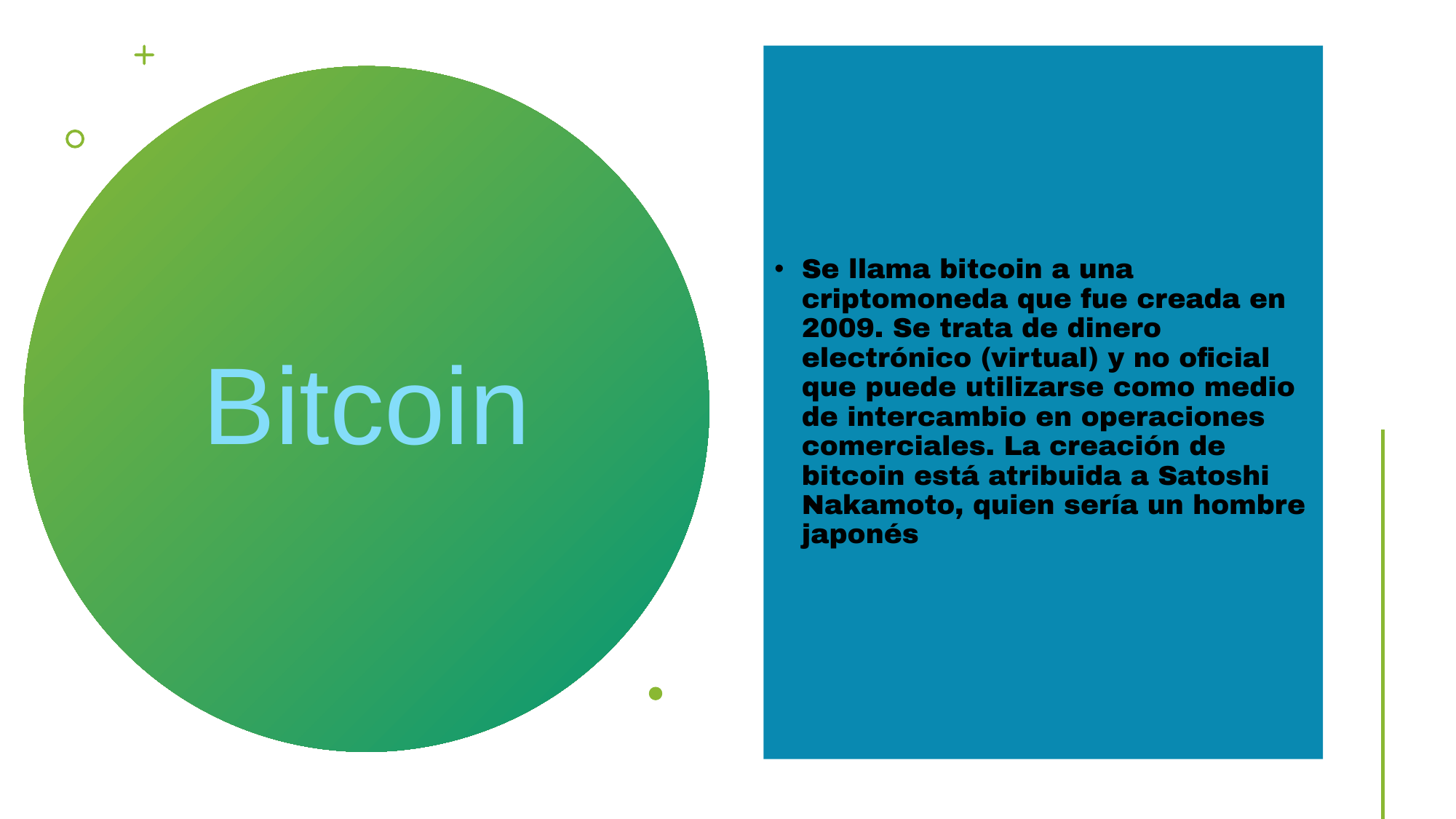

Se llama bitcoin a una criptomoneda que fue creada en 2009. Se trata de dinero electrónico (virtual) y no oficial que puede utilizarse como medio de intercambio en operaciones comerciales. La creación de bitcoin está atribuida a Satoshi Nakamoto, quien sería un hombre japonés

# Bitcoin